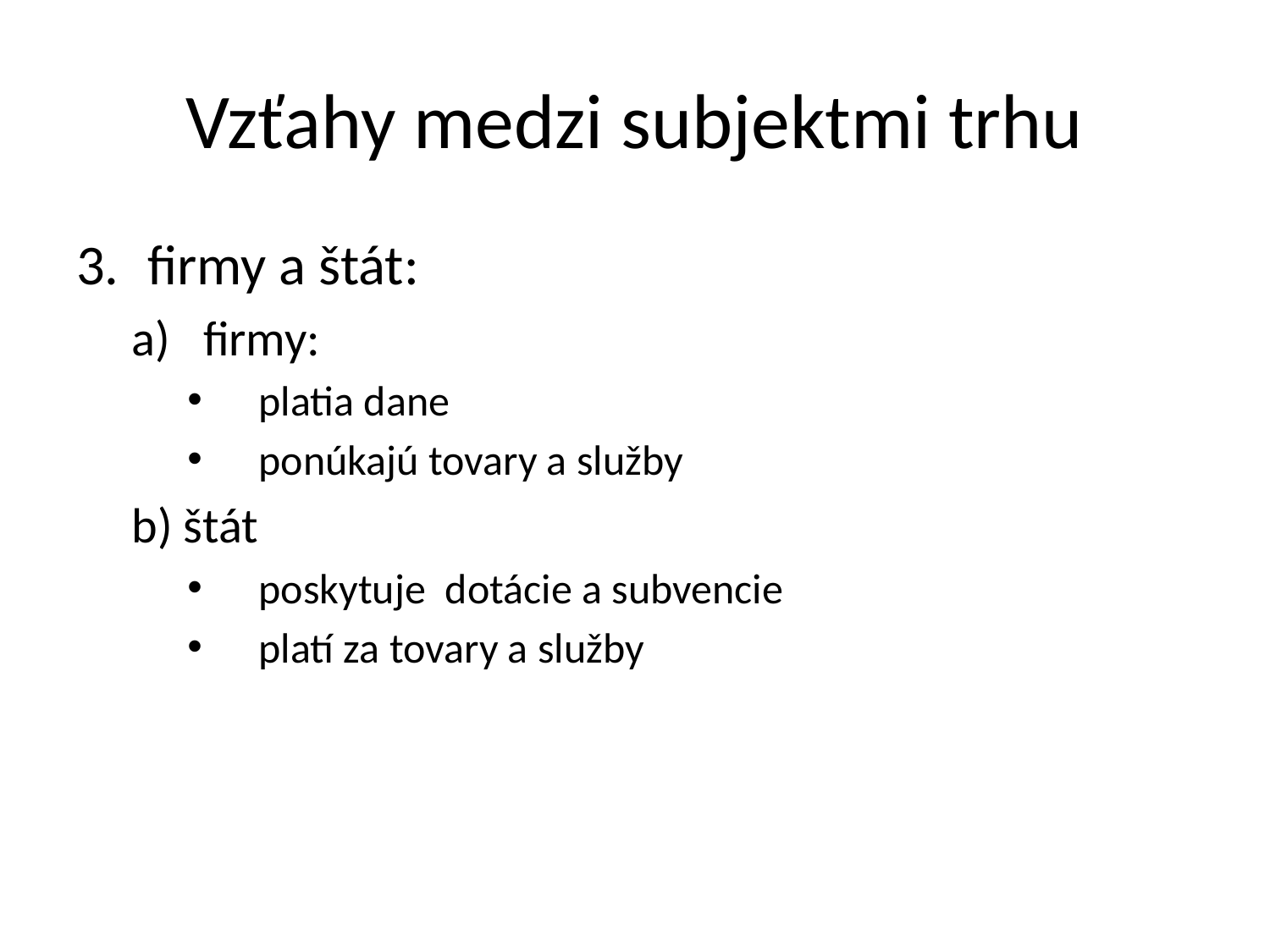

# Vzťahy medzi subjektmi trhu
firmy a štát:
firmy:
platia dane
ponúkajú tovary a služby
b) štát
poskytuje  dotácie a subvencie
platí za tovary a služby